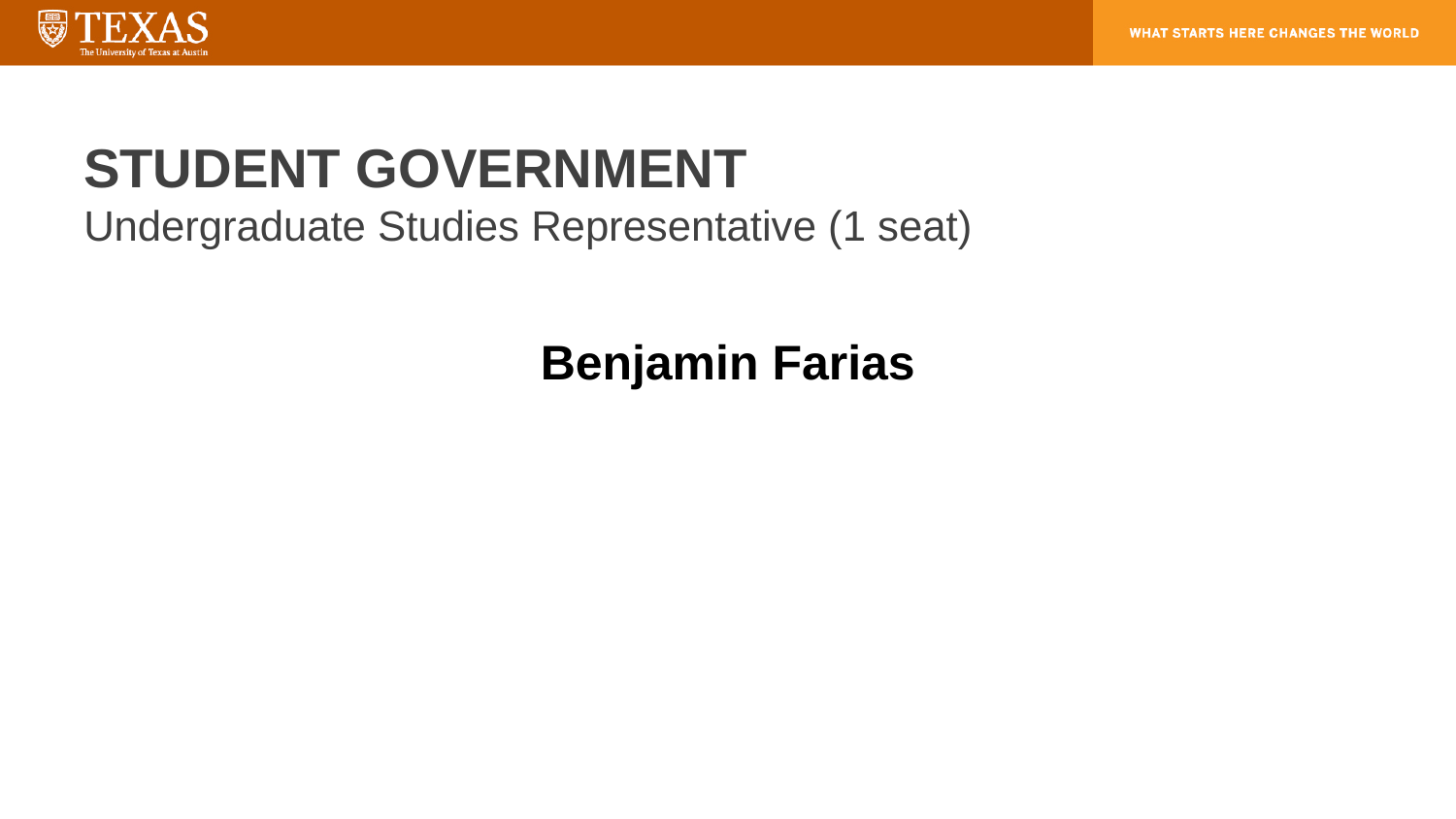

# STUDENT GOVERNMENT Undergraduate Studies Representative (1 seat)
Benjamin Farias